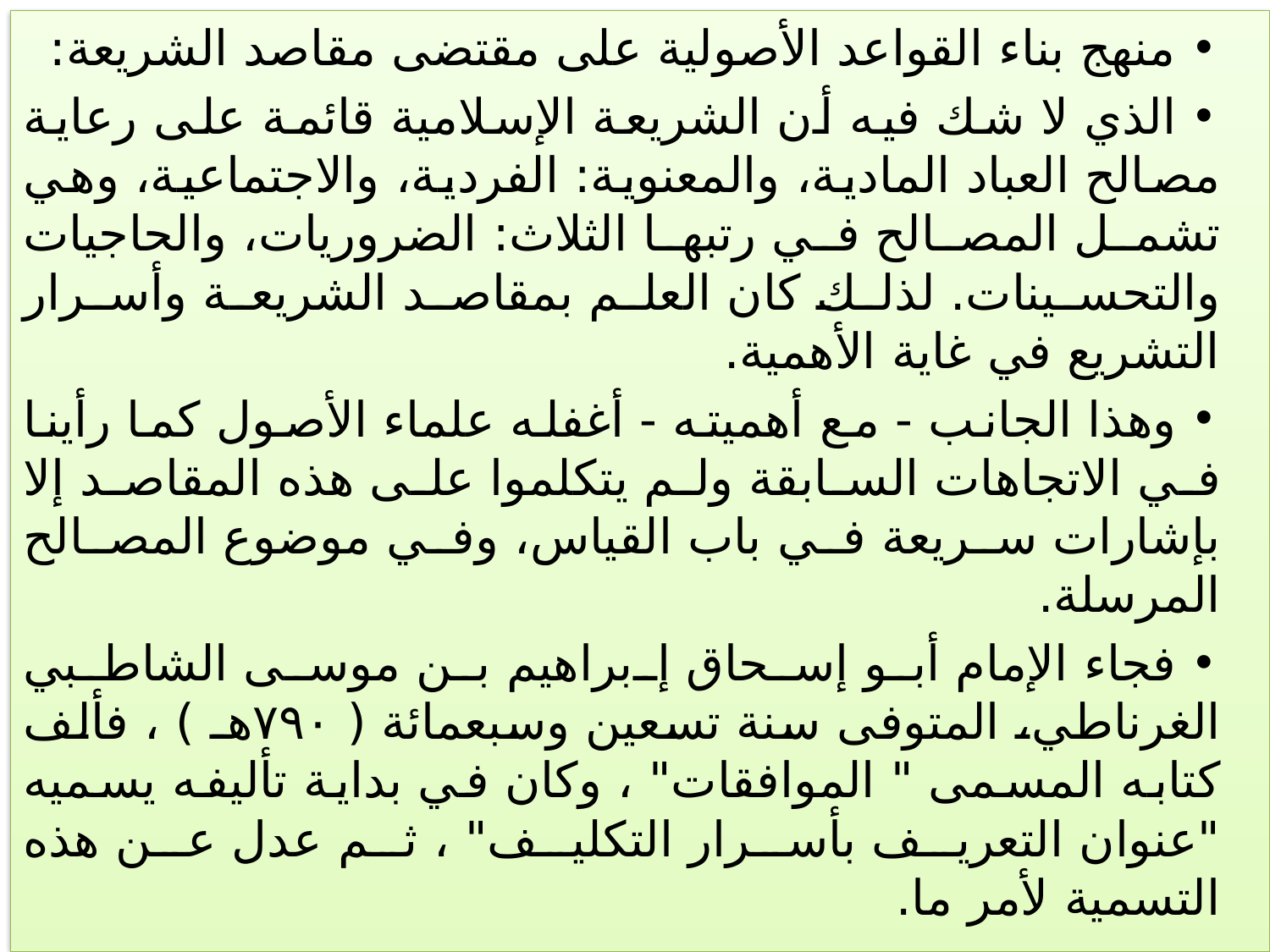

منهج بناء القواعد الأصولية على مقتضى مقاصد الشريعة:
الذي لا شك فيه أن الشريعة الإسلامية قائمة على رعاية مصالح العباد المادية، والمعنوية: الفردية، والاجتماعية، وهي تشمل المصالح في رتبها الثلاث: الضروريات، والحاجيات والتحسينات. لذلك كان العلم بمقاصد الشريعة وأسرار التشريع في غاية الأهمية.
وهذا الجانب - مع أهميته - أغفله علماء الأصول كما رأينا في الاتجاهات السابقة ولم يتكلموا على هذه المقاصد إلا بإشارات سريعة في باب القياس، وفي موضوع المصالح المرسلة.
فجاء الإمام أبو إسحاق إبراهيم بن موسى الشاطبي الغرناطي، المتوفى سنة تسعين وسبعمائة ( ٧٩٠هـ ) ، فألف كتابه المسمى " الموافقات" ، وكان في بداية تأليفه يسميه "عنوان التعريف بأسرار التكليف" ، ثم عدل عن هذه التسمية لأمر ما.